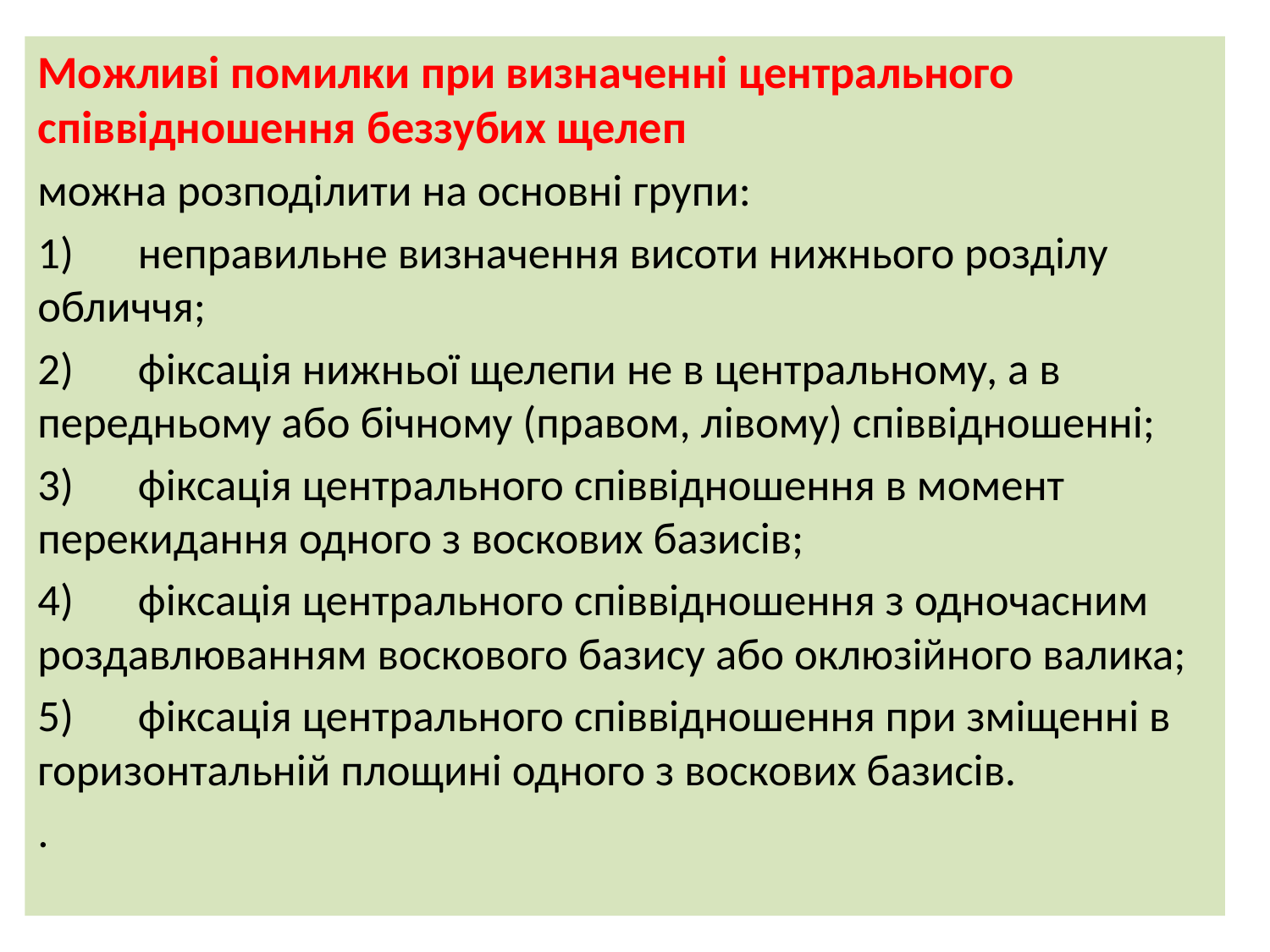

Можливі помилки при визначенні центрального співвідношення беззубих щелеп
можна розподілити на основні групи:
1)	неправильне визначення висоти нижнього розділу обличчя;
2)	фіксація нижньої щелепи не в центральному, а в передньому або бічному (правом, лівому) співвідношенні;
3)	фіксація центрального співвідношення в момент перекидання одного з воскових базисів;
4)	фіксація центрального співвідношення з одночасним роздавлюванням воскового базису або оклюзійного валика;
5)	фіксація центрального співвідношення при зміщенні в горизонтальній площині одного з воскових базисів.
.